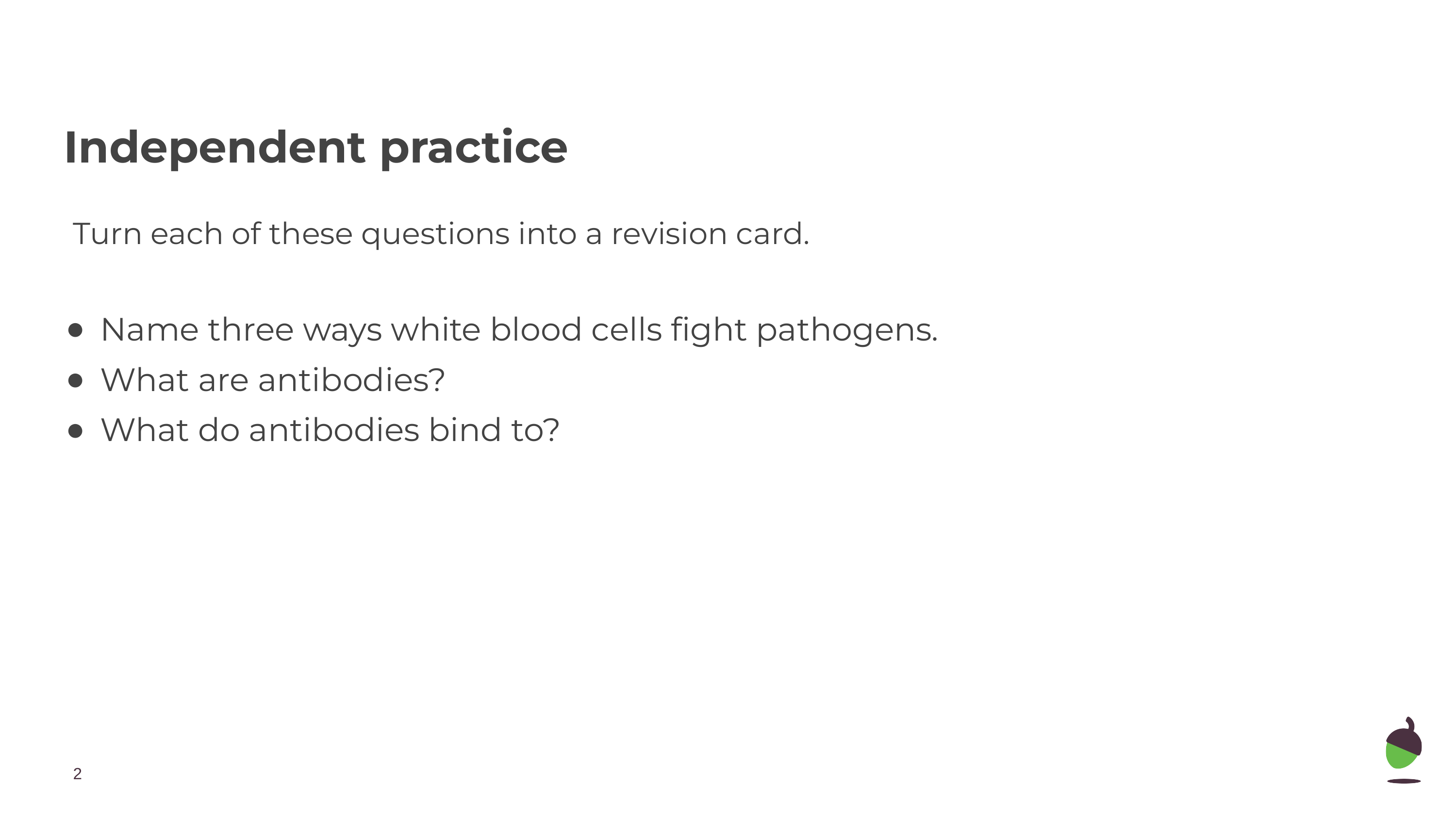

# Independent practice
Turn each of these questions into a revision card.

Name three ways white blood cells fight pathogens.
What are antibodies?
What do antibodies bind to?
2